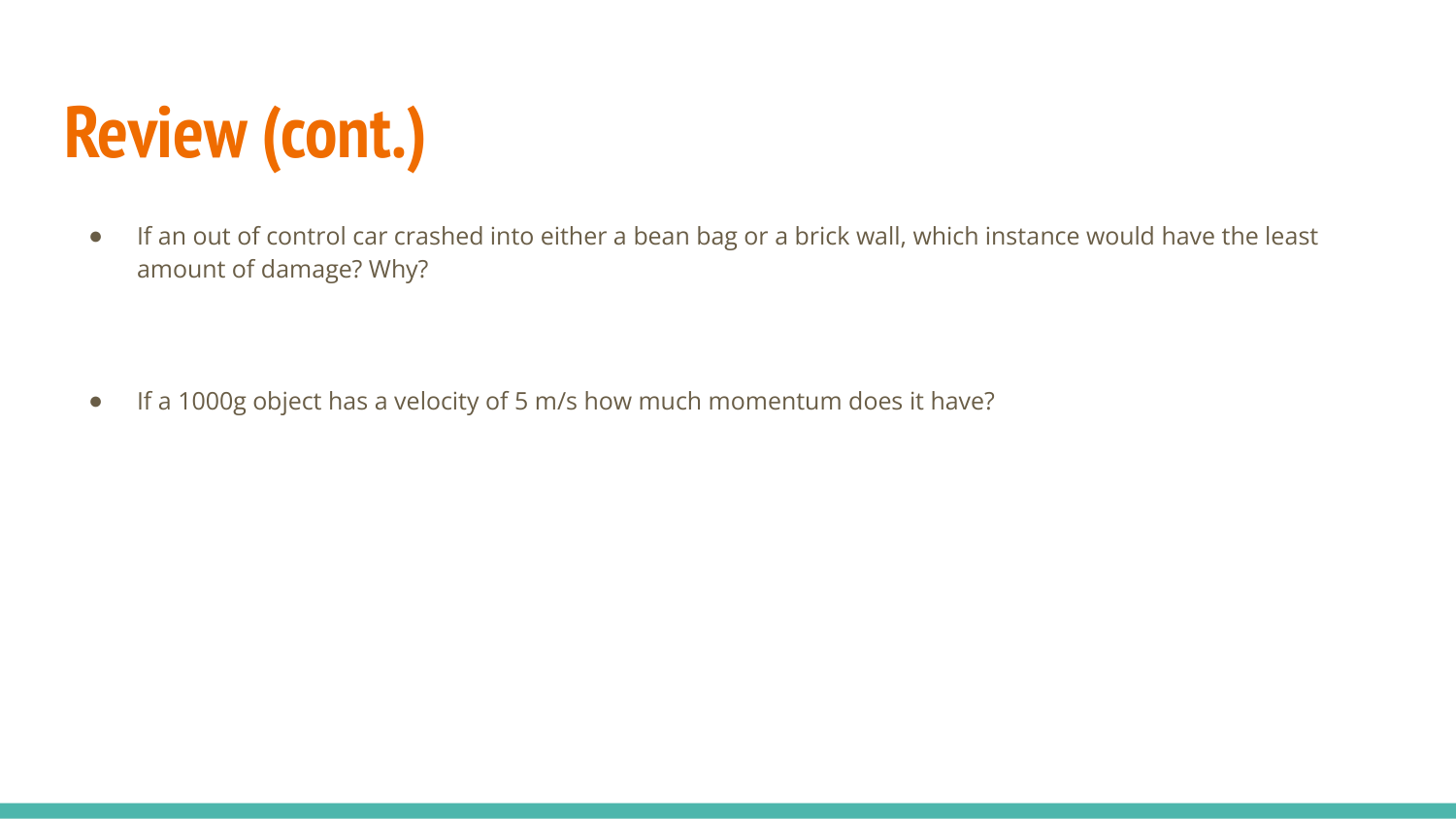

# Review (cont.)
If an out of control car crashed into either a bean bag or a brick wall, which instance would have the least amount of damage? Why?

If a 1000g object has a velocity of 5 m/s how much momentum does it have?